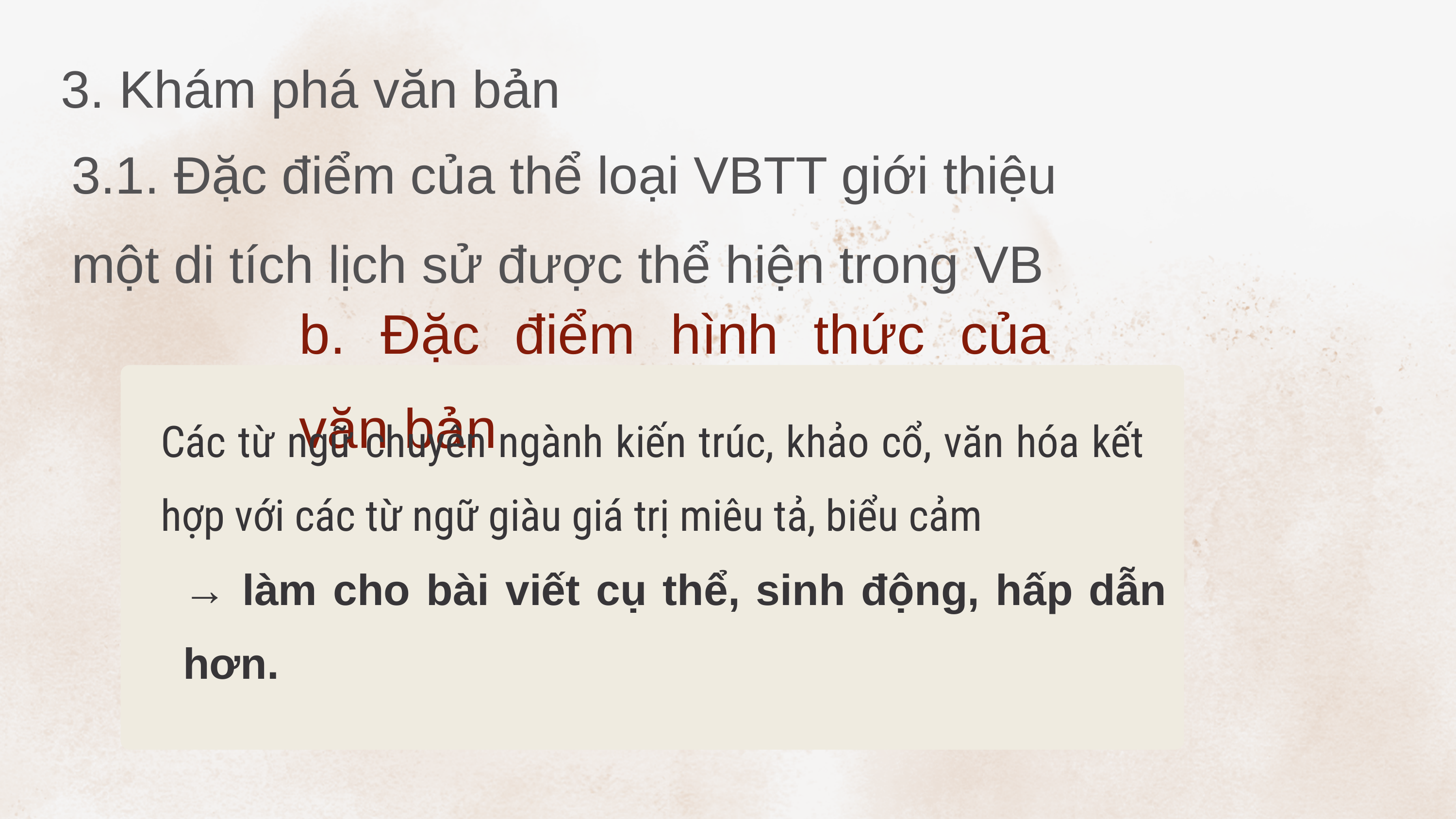

3. Khám phá văn bản
3.1. Đặc điểm của thể loại VBTT giới thiệu
một di tích lịch sử được thể hiện trong VB
b. Đặc điểm hình thức của văn bản

Các từ ngữ chuyên ngành kiến trúc, khảo cổ, văn hóa kết hợp với các từ ngữ giàu giá trị miêu tả, biểu cảm
→ làm cho bài viết cụ thể, sinh động, hấp dẫn hơn.